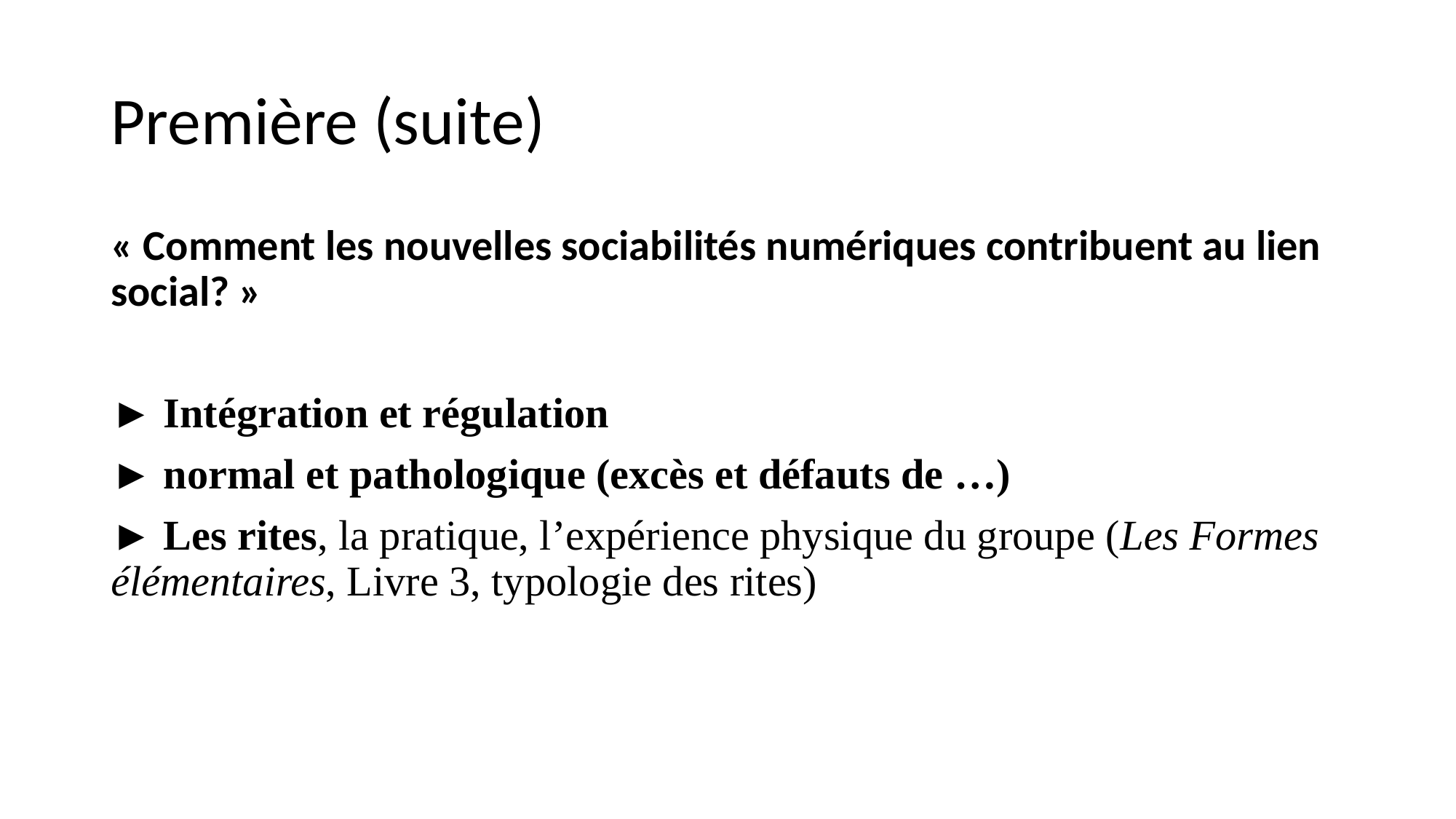

# Première (suite)
« Comment les nouvelles sociabilités numériques contribuent au lien social? »

► Intégration et régulation
► normal et pathologique (excès et défauts de …)
► Les rites, la pratique, l’expérience physique du groupe (Les Formes élémentaires, Livre 3, typologie des rites)